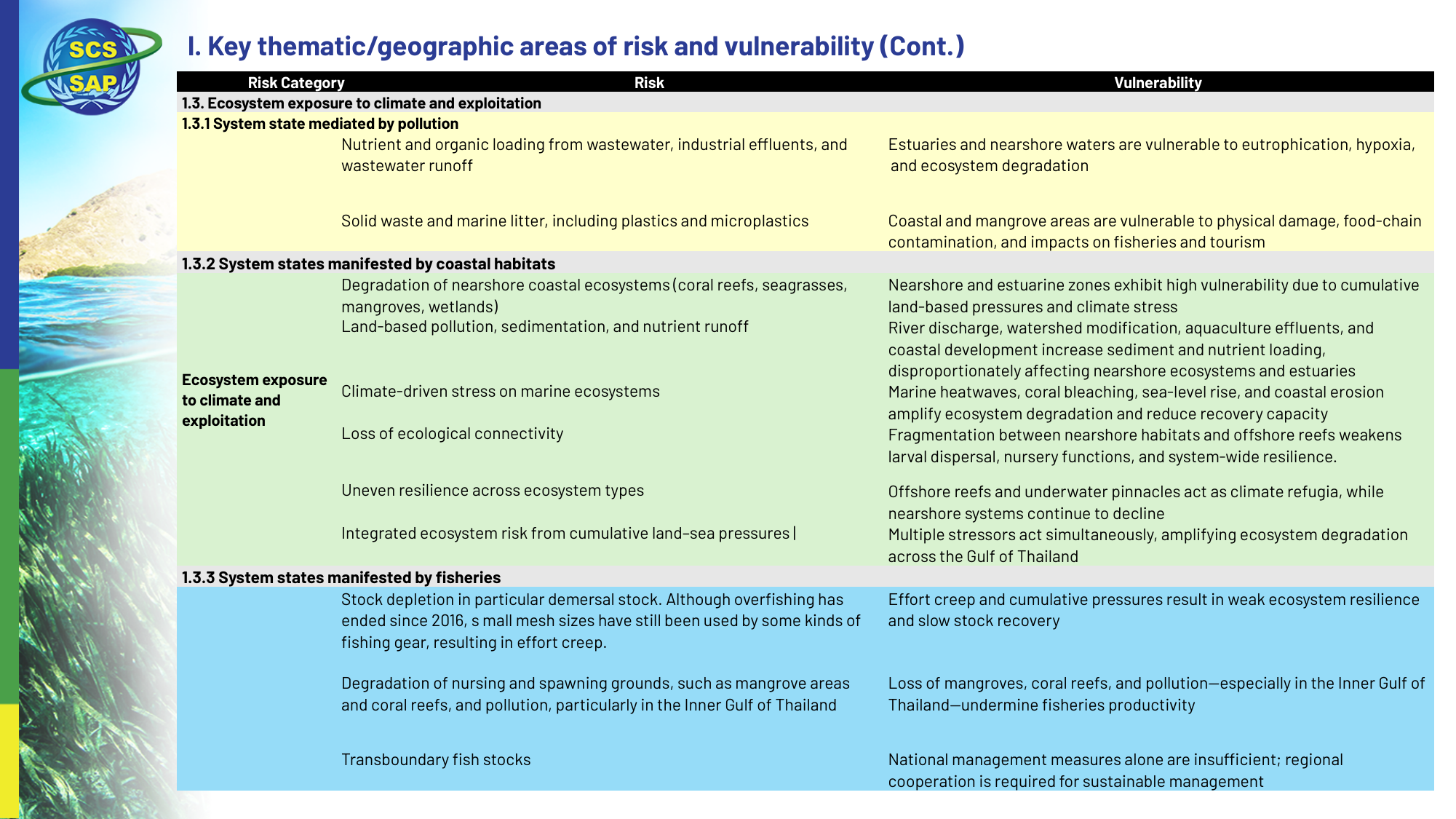

I. Key thematic/geographic areas of risk and vulnerability (Cont.)
| Risk Category |  | Risk | Vulnerability |
| --- | --- | --- | --- |
| 1.3. Ecosystem exposure to climate and exploitation |  |  |  |
| 1.3.1 System state mediated by pollution |  |  |  |
|  | Nutrient and organic loading from wastewater, industrial effluents, and wastewater runoff | Nutrient and organic loading from wastewater, industrial effluents, and wastewater runoff | Estuaries and nearshore waters are vulnerable to eutrophication, hypoxia, and ecosystem degradation |
|  | Solid waste and marine litter, including plastics and microplastics | Solid waste and marine litter, including plastics and microplastics | Coastal and mangrove areas are vulnerable to physical damage, food-chain contamination, and impacts on fisheries and tourism |
| 1.3.2 System states manifested by coastal habitats |  |  |  |
| Ecosystem exposure to climate and exploitation | Degradation of nearshore coastal ecosystems (coral reefs, seagrasses, mangroves, wetlands) | Degradation of nearshore coastal ecosystems (coral reefs, seagrasses, mangroves, wetlands) | Nearshore and estuarine zones exhibit high vulnerability due to cumulative land-based pressures and climate stress |
|  | Land-based pollution, sedimentation, and nutrient runoff | Land-based pollution, sedimentation, and nutrient runoff | River discharge, watershed modification, aquaculture effluents, and coastal development increase sediment and nutrient loading, disproportionately affecting nearshore ecosystems and estuaries |
|  | Climate-driven stress on marine ecosystems | Climate-driven stress on marine ecosystems | Marine heatwaves, coral bleaching, sea-level rise, and coastal erosion amplify ecosystem degradation and reduce recovery capacity |
|  | Loss of ecological connectivity | Loss of ecological connectivity | Fragmentation between nearshore habitats and offshore reefs weakens larval dispersal, nursery functions, and system-wide resilience. |
|  | Uneven resilience across ecosystem types | Uneven resilience across ecosystem types | Offshore reefs and underwater pinnacles act as climate refugia, while nearshore systems continue to decline |
|  | Integrated ecosystem risk from cumulative land–sea pressures | | Integrated ecosystem risk from cumulative land–sea pressures | | Multiple stressors act simultaneously, amplifying ecosystem degradation across the Gulf of Thailand |
| 1.3.3 System states manifested by fisheries |  |  |  |
|  | Stock depletion in particular demersal stock. Although overfishing has ended since 2016, s mall mesh sizes have still been used by some kinds of fishing gear, resulting in effort creep. | Stock depletion in particular demersal stock. Although overfishing has ended since 2016, s mall mesh sizes have still been used by some kinds of fishing gear, resulting in effort creep. | Effort creep and cumulative pressures result in weak ecosystem resilience and slow stock recovery |
|  | Degradation of nursing and spawning grounds, such as mangrove areas and coral reefs, and pollution, particularly in the Inner Gulf of Thailand | Degradation of nursing and spawning grounds, such as mangrove areas and coral reefs, and pollution, particularly in the Inner Gulf of Thailand | Loss of mangroves, coral reefs, and pollution—especially in the Inner Gulf of Thailand—undermine fisheries productivity |
|  | Transboundary fish stocks | Transboundary fish stocks | National management measures alone are insufficient; regional cooperation is required for sustainable management |